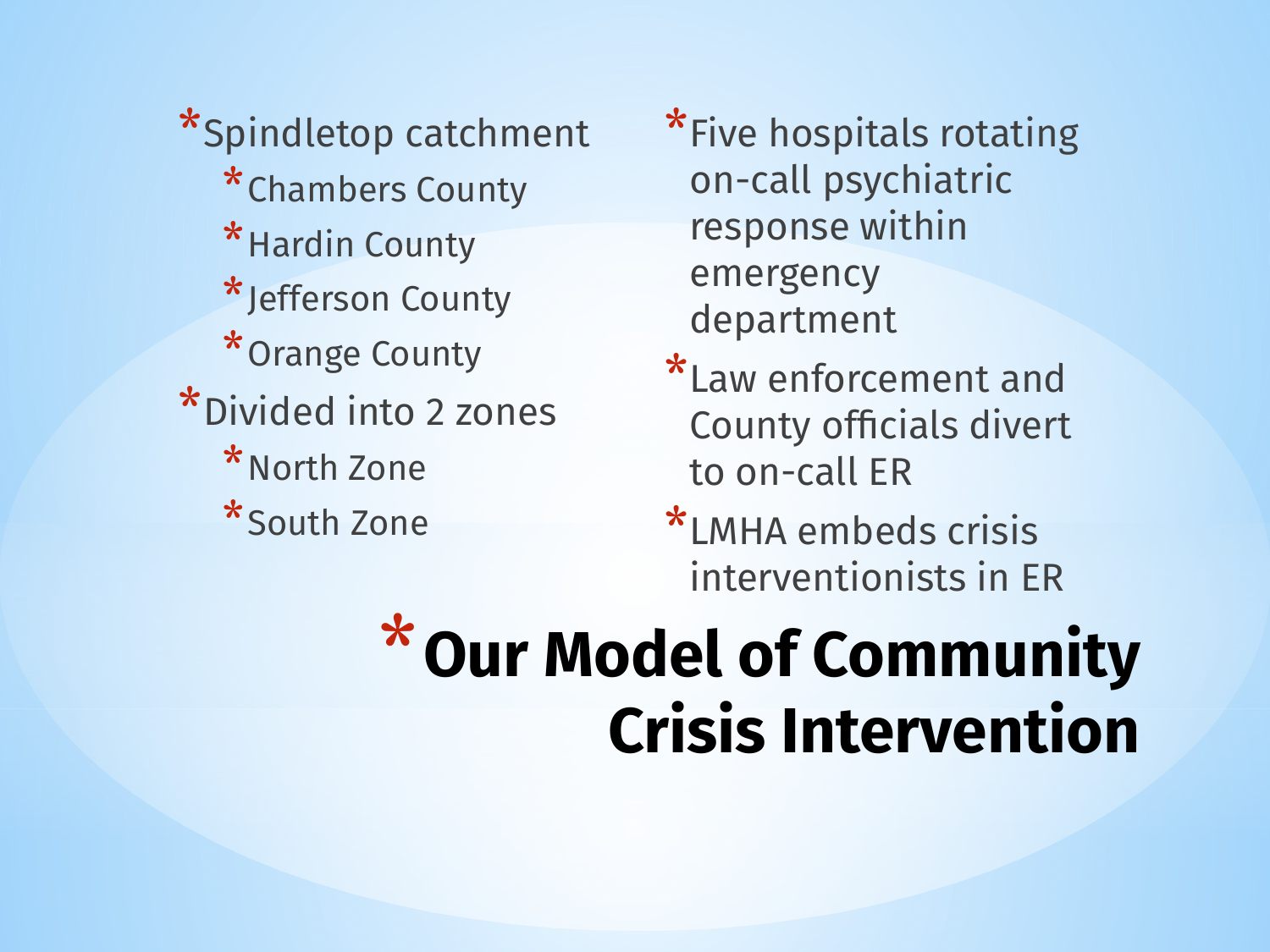

Spindletop catchment
Chambers County
Hardin County
Jefferson County
Orange County
Divided into 2 zones
North Zone
South Zone

Five hospitals rotating on-call psychiatric response within emergency department
Law enforcement and County officials divert to on-call ER
LMHA embeds crisis interventionists in ER
# Our Model of Community Crisis Intervention